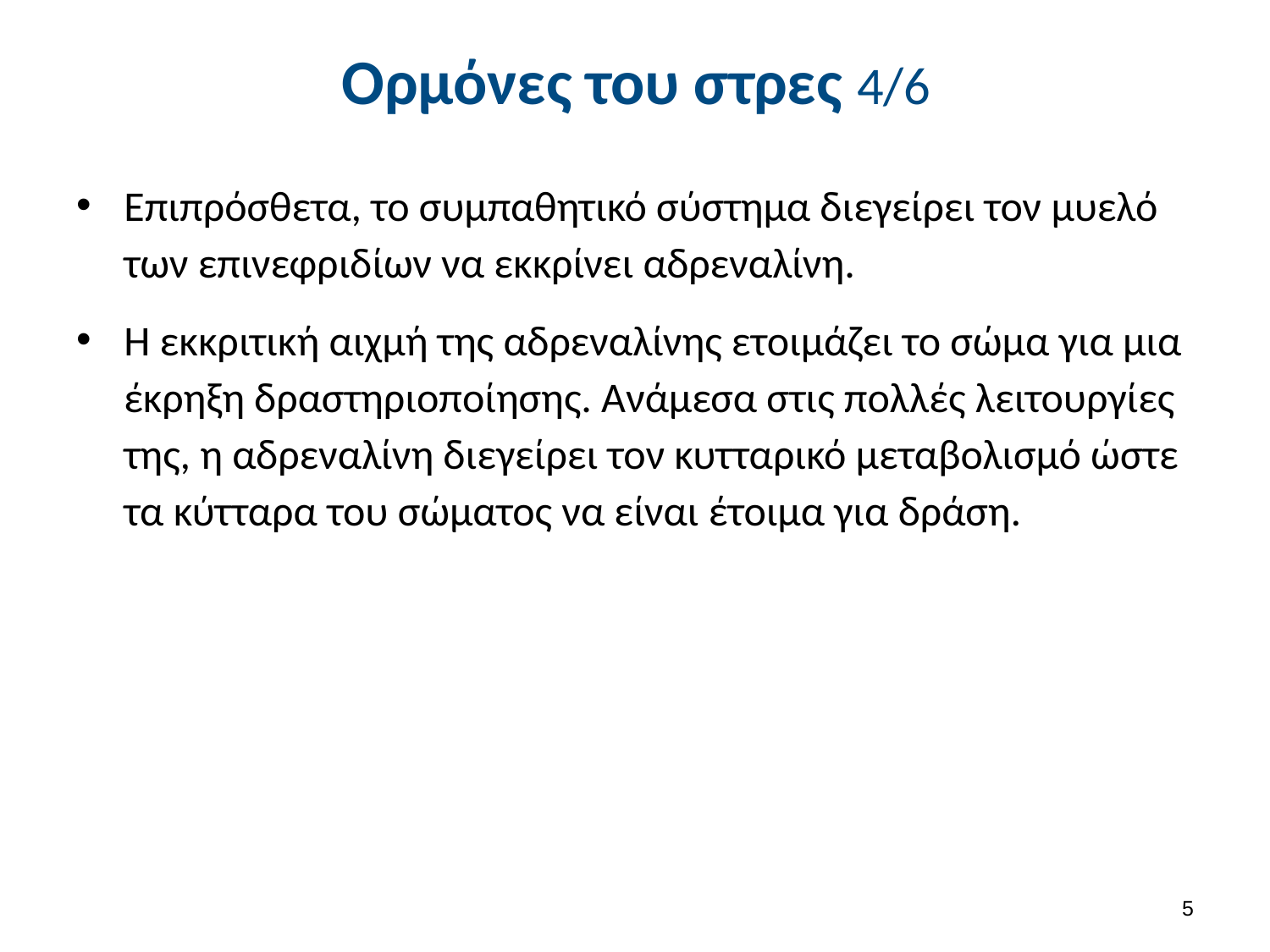

# Ορμόνες του στρες 4/6
Επιπρόσθετα, το συμπαθητικό σύστημα διεγείρει τον μυελό των επινεφριδίων να εκκρίνει αδρεναλίνη.
Η εκκριτική αιχμή της αδρεναλίνης ετοιμάζει το σώμα για μια έκρηξη δραστηριοποίησης. Ανάμεσα στις πολλές λειτουργίες της, η αδρεναλίνη διεγείρει τον κυτταρικό μεταβολισμό ώστε τα κύτταρα του σώματος να είναι έτοιμα για δράση.
5